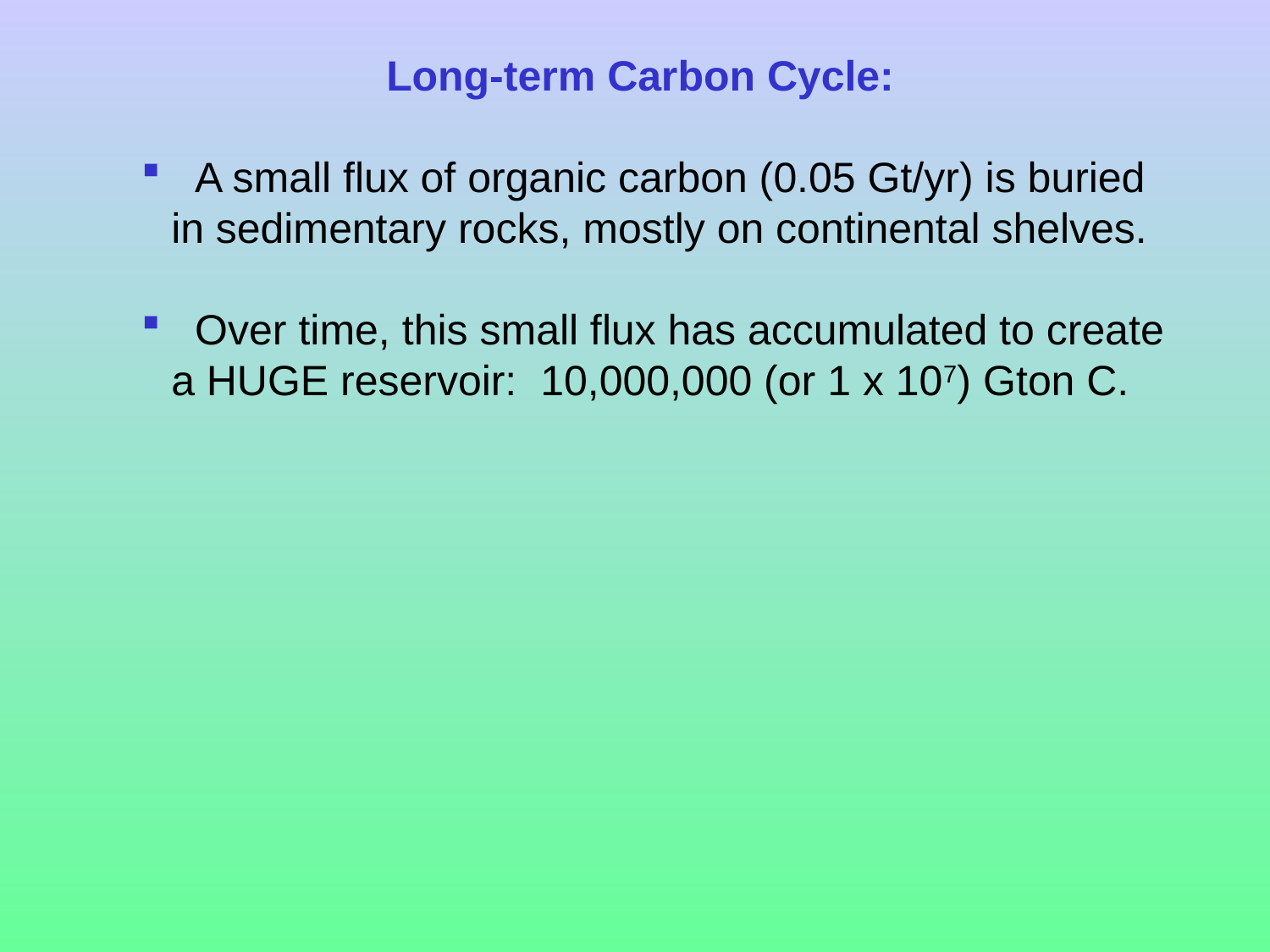

Long-term Carbon Cycle:

  A small flux of organic carbon (0.05 Gt/yr) is buried in sedimentary rocks, mostly on continental shelves.

  Over time, this small flux has accumulated to create a HUGE reservoir:  10,000,000 (or 1 x 107) Gton C.